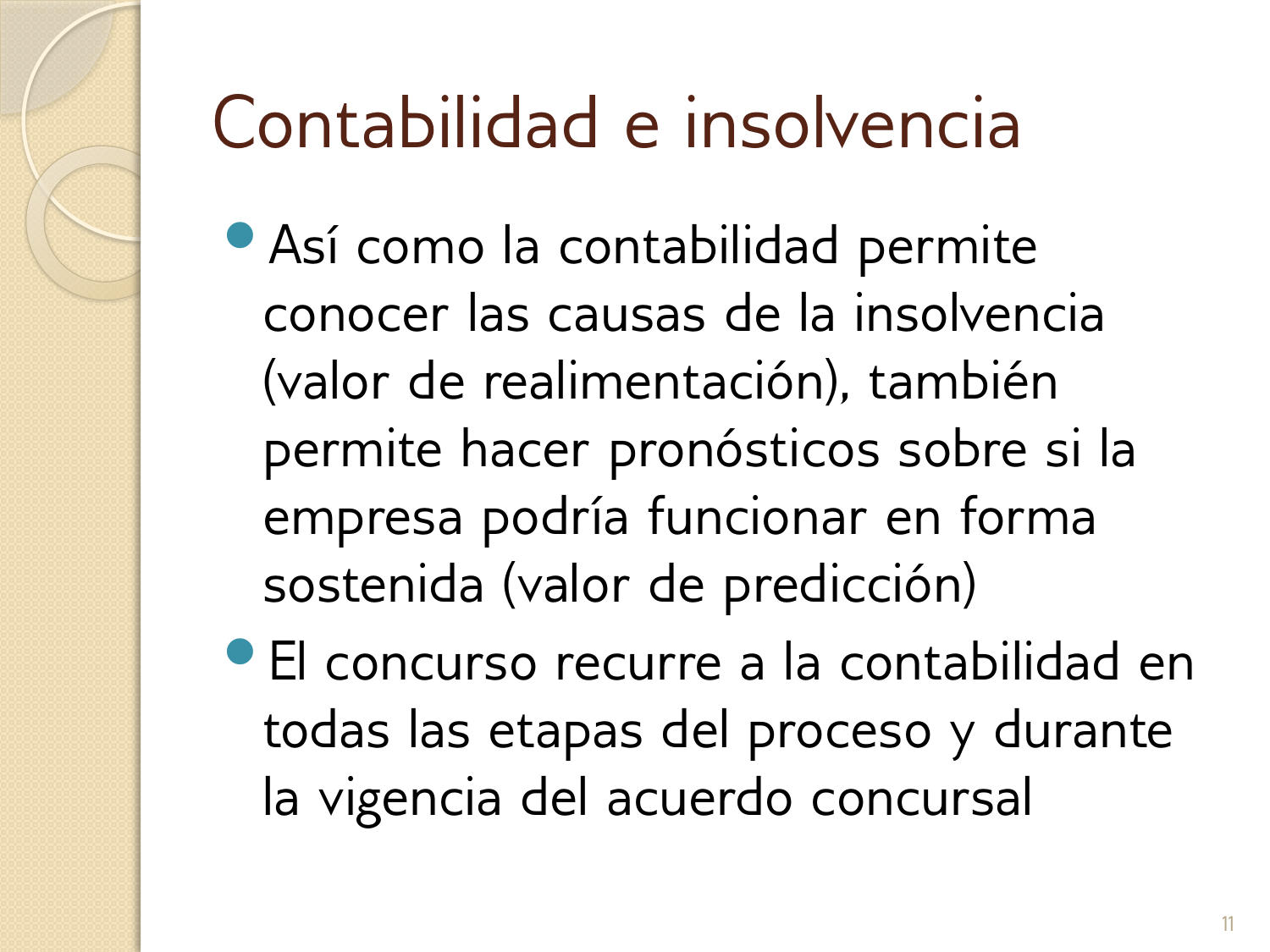

# Contabilidad e insolvencia
Así como la contabilidad permite conocer las causas de la insolvencia (valor de realimentación), también permite hacer pronósticos sobre si la empresa podría funcionar en forma sostenida (valor de predicción)
El concurso recurre a la contabilidad en todas las etapas del proceso y durante la vigencia del acuerdo concursal
11